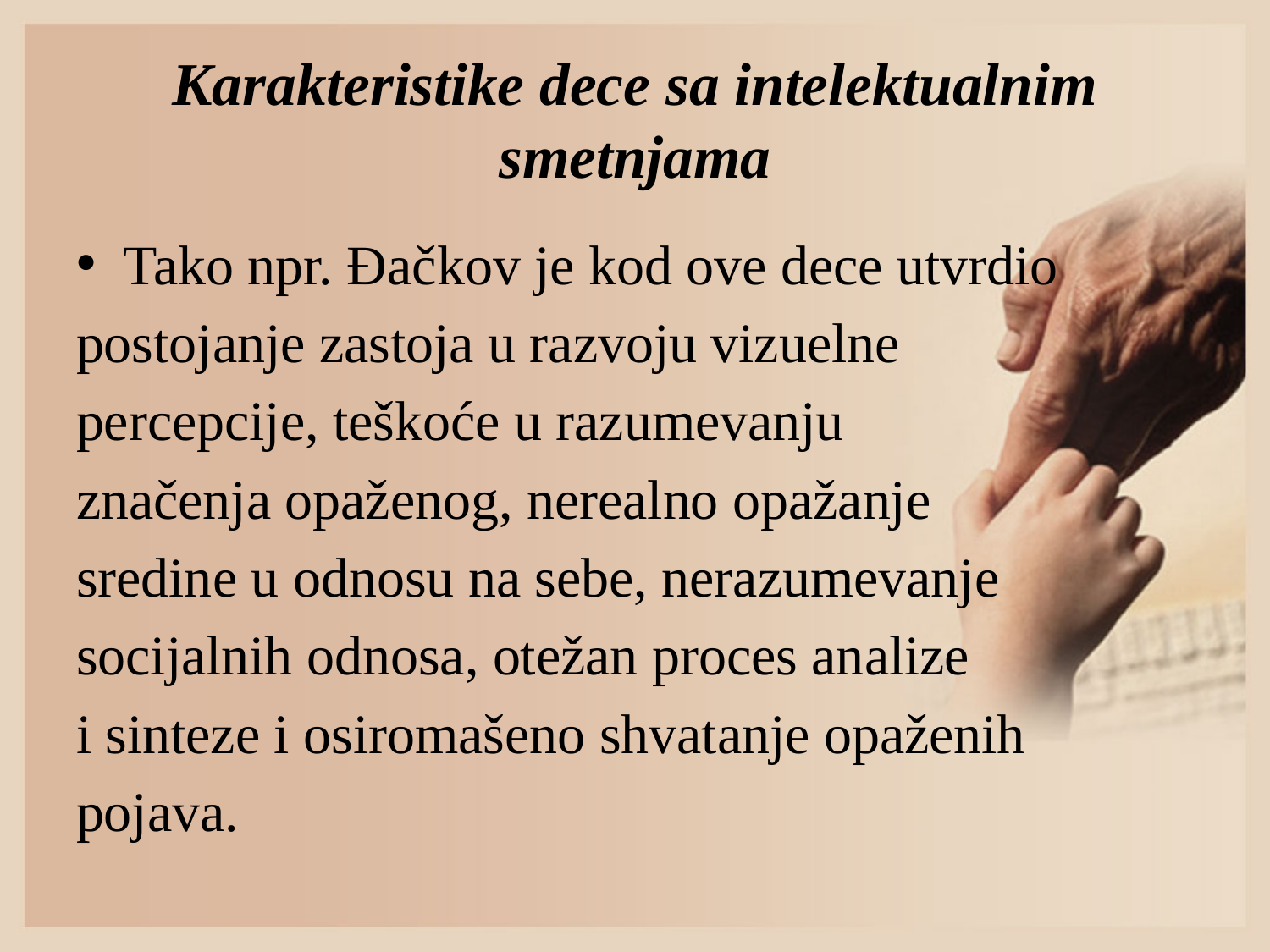

# Karakteristike dece sa intelektualnim smetnjama
Tako npr. Đačkov je kod ove dece utvrdio
postojanje zastoja u razvoju vizuelne
percepcije, teškoće u razumevanju
značenja opaženog, nerealno opažanje
sredine u odnosu na sebe, nerazumevanje
socijalnih odnosa, otežan proces analize
i sinteze i osiromašeno shvatanje opaženih
pojava.